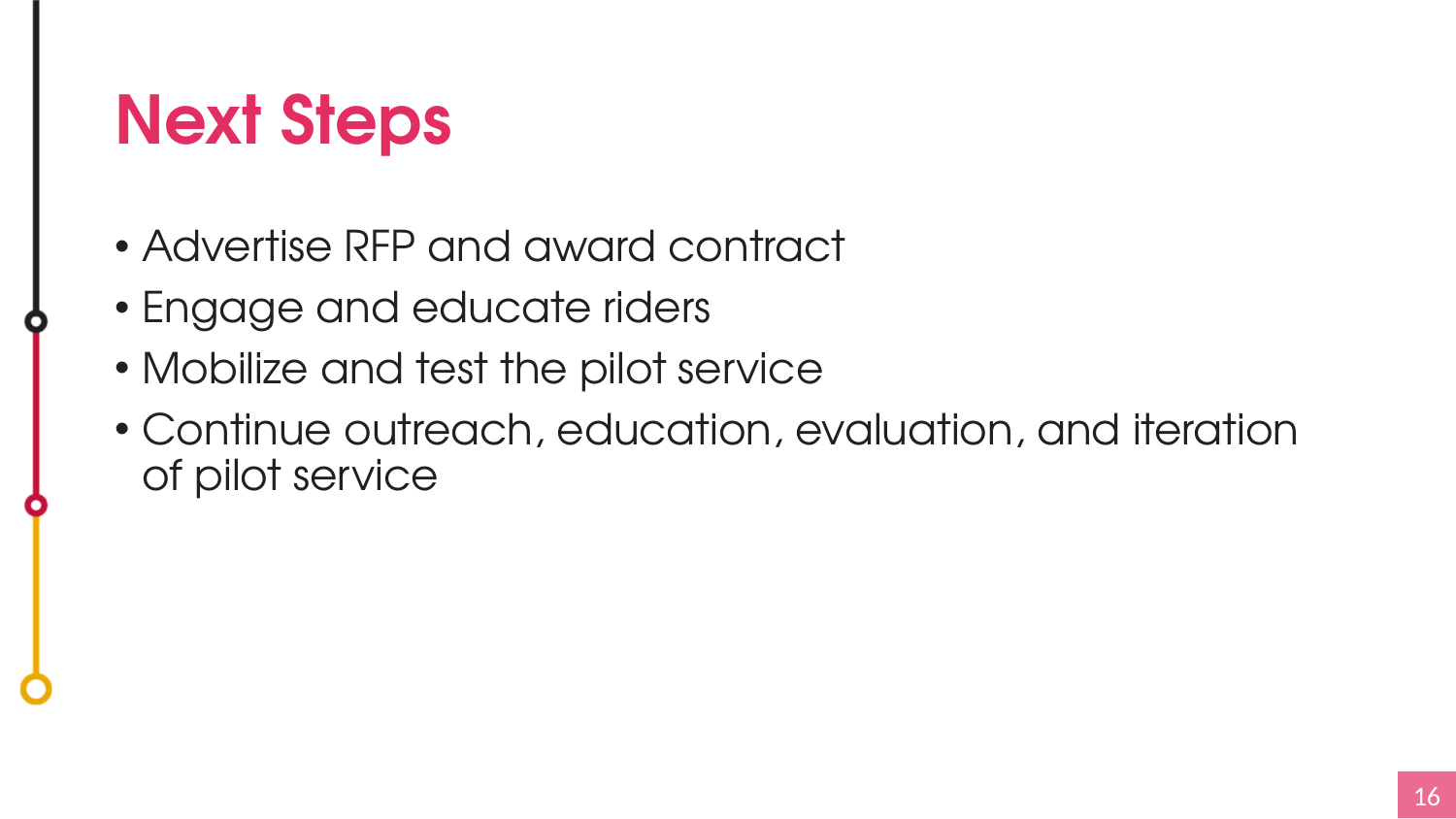

# Next Steps
Advertise RFP and award contract
Engage and educate riders
Mobilize and test the pilot service
Continue outreach, education, evaluation, and iteration of pilot service

16